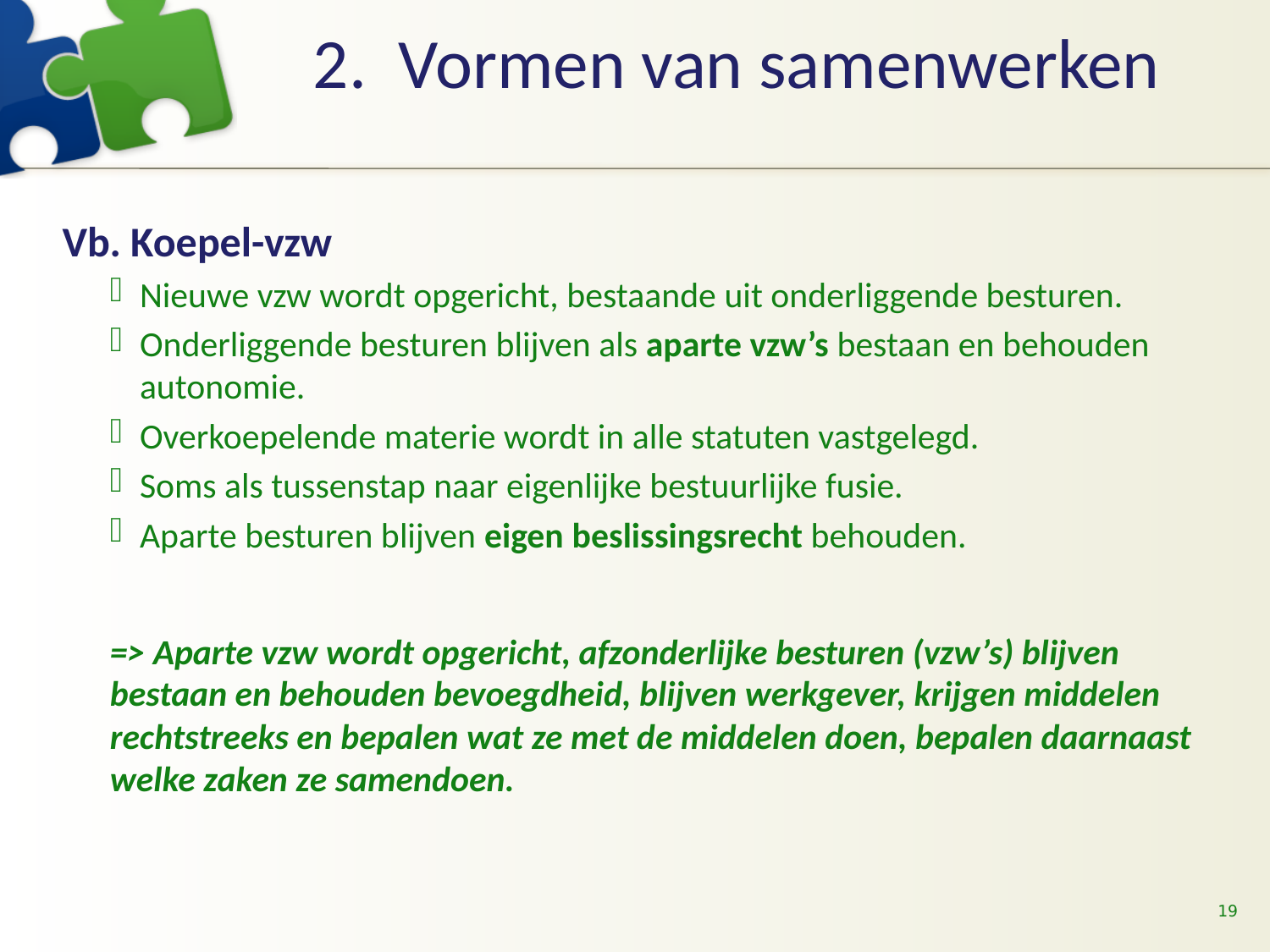

# 2.  Vormen van samenwerken
Vb. Koepel-vzw
Nieuwe vzw wordt opgericht, bestaande uit onderliggende besturen.
Onderliggende besturen blijven als aparte vzw’s bestaan en behouden autonomie.
Overkoepelende materie wordt in alle statuten vastgelegd.
Soms als tussenstap naar eigenlijke bestuurlijke fusie.
Aparte besturen blijven eigen beslissingsrecht behouden.

=> Aparte vzw wordt opgericht, afzonderlijke besturen (vzw’s) blijven bestaan en behouden bevoegdheid, blijven werkgever, krijgen middelen rechtstreeks en bepalen wat ze met de middelen doen, bepalen daarnaast welke zaken ze samendoen.

19